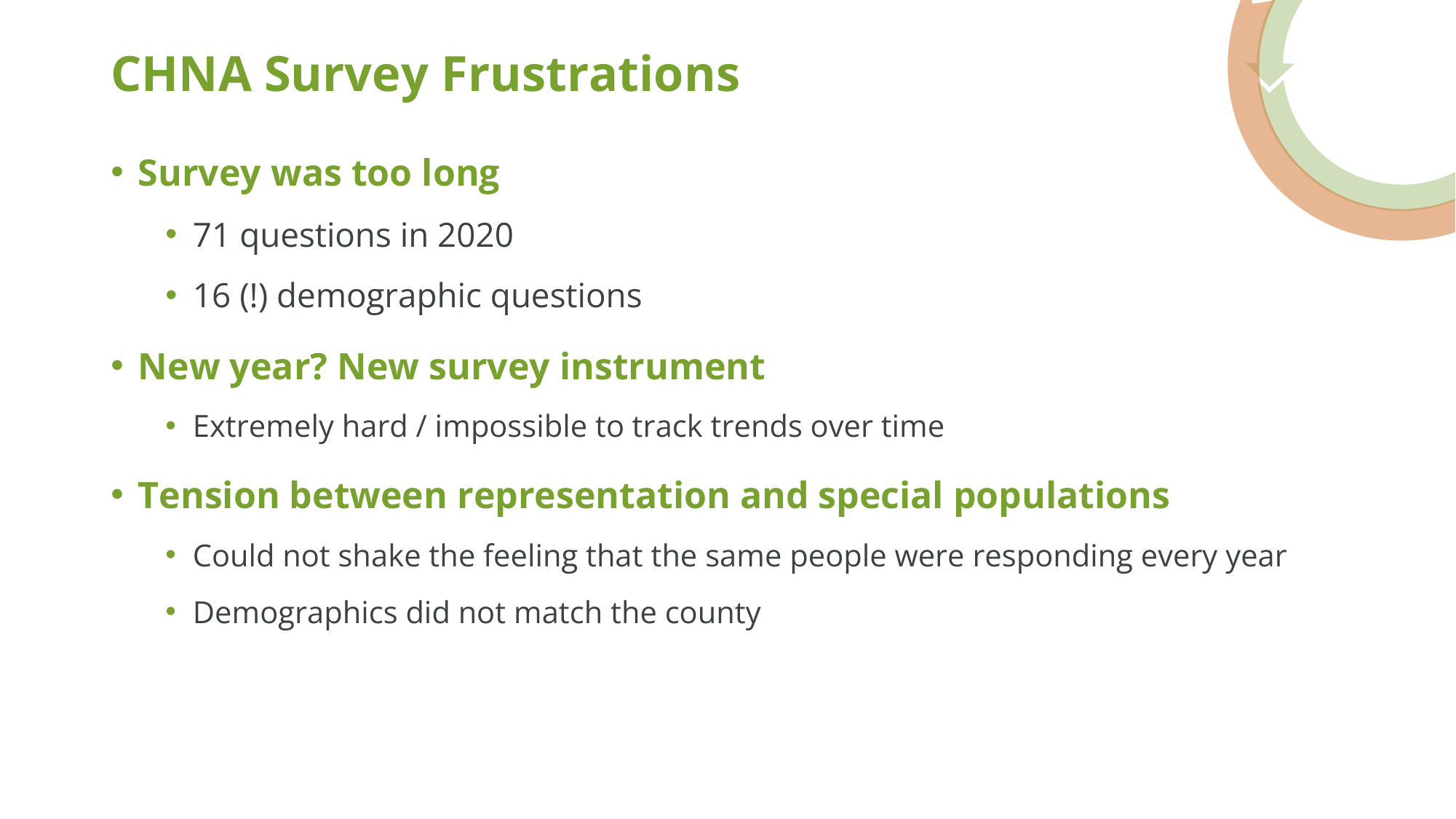

# CHNA Survey Frustrations
Survey was too long
71 questions in 2020
16 (!) demographic questions
New year? New survey instrument
Extremely hard / impossible to track trends over time
Tension between representation and special populations
Could not shake the feeling that the same people were responding every year
Demographics did not match the county